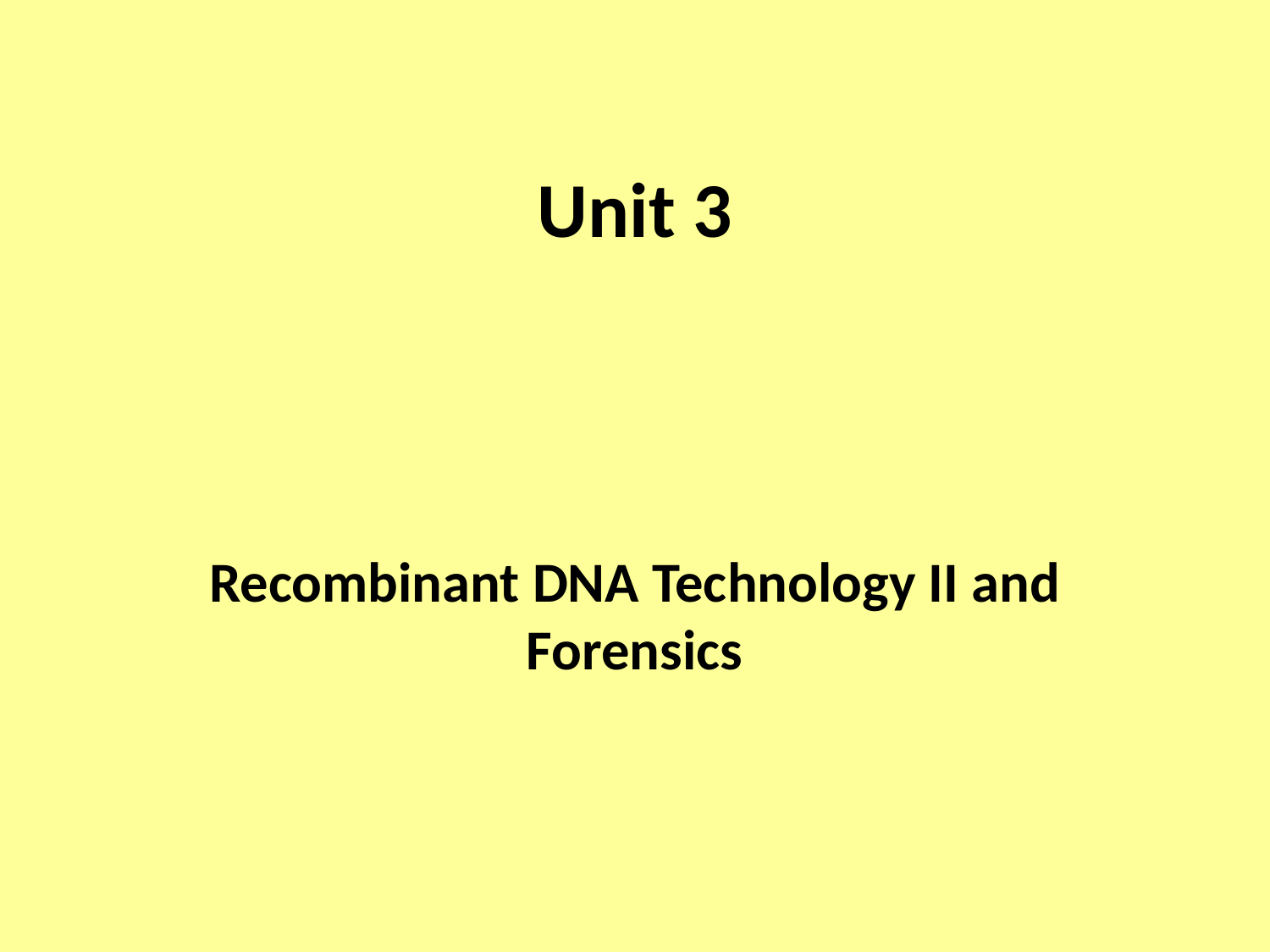

# Unit 3
Recombinant DNA Technology II and Forensics